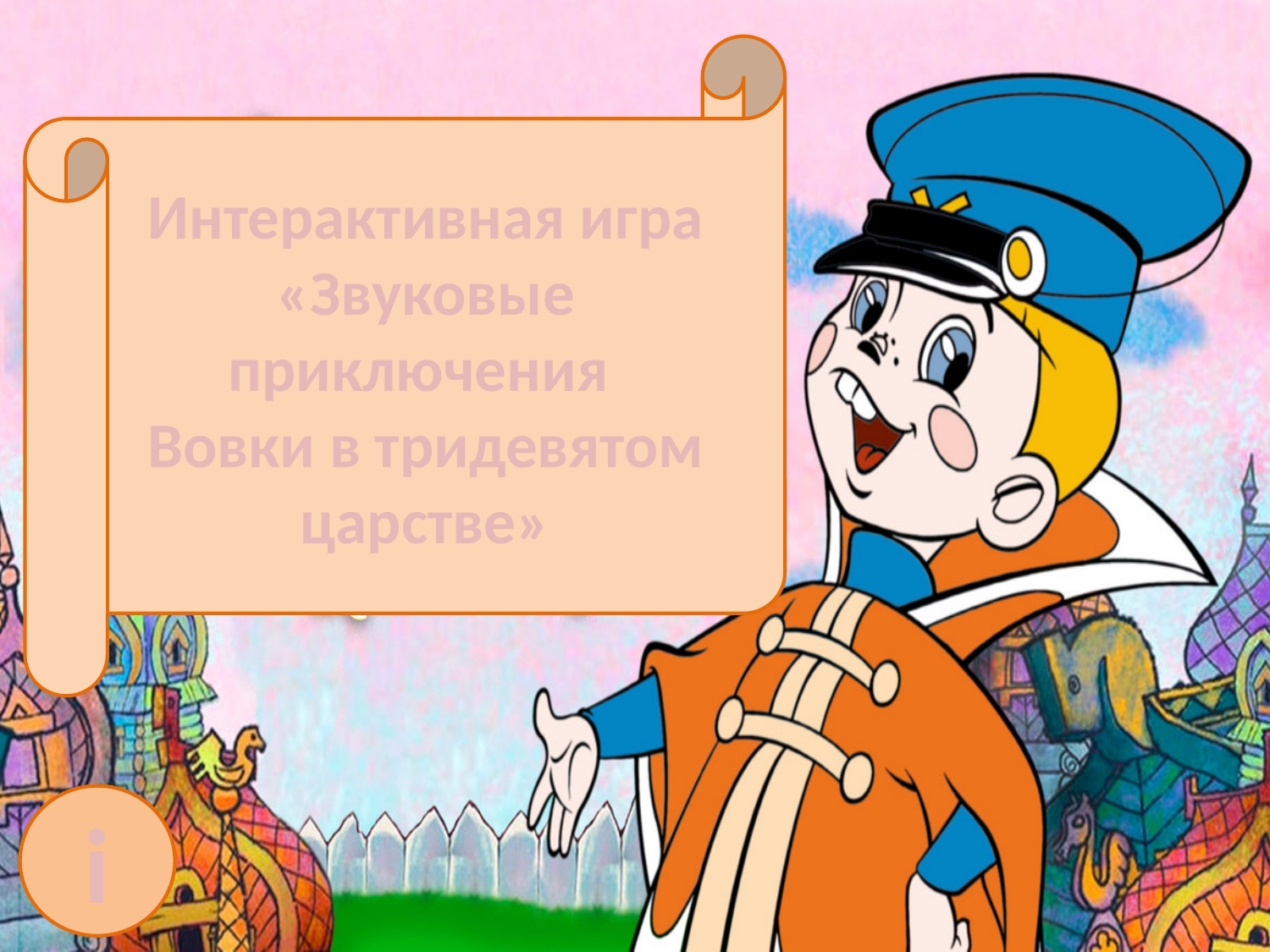

Интерактивная игра
«Звуковые приключения
Вовки в тридевятом царстве»
i